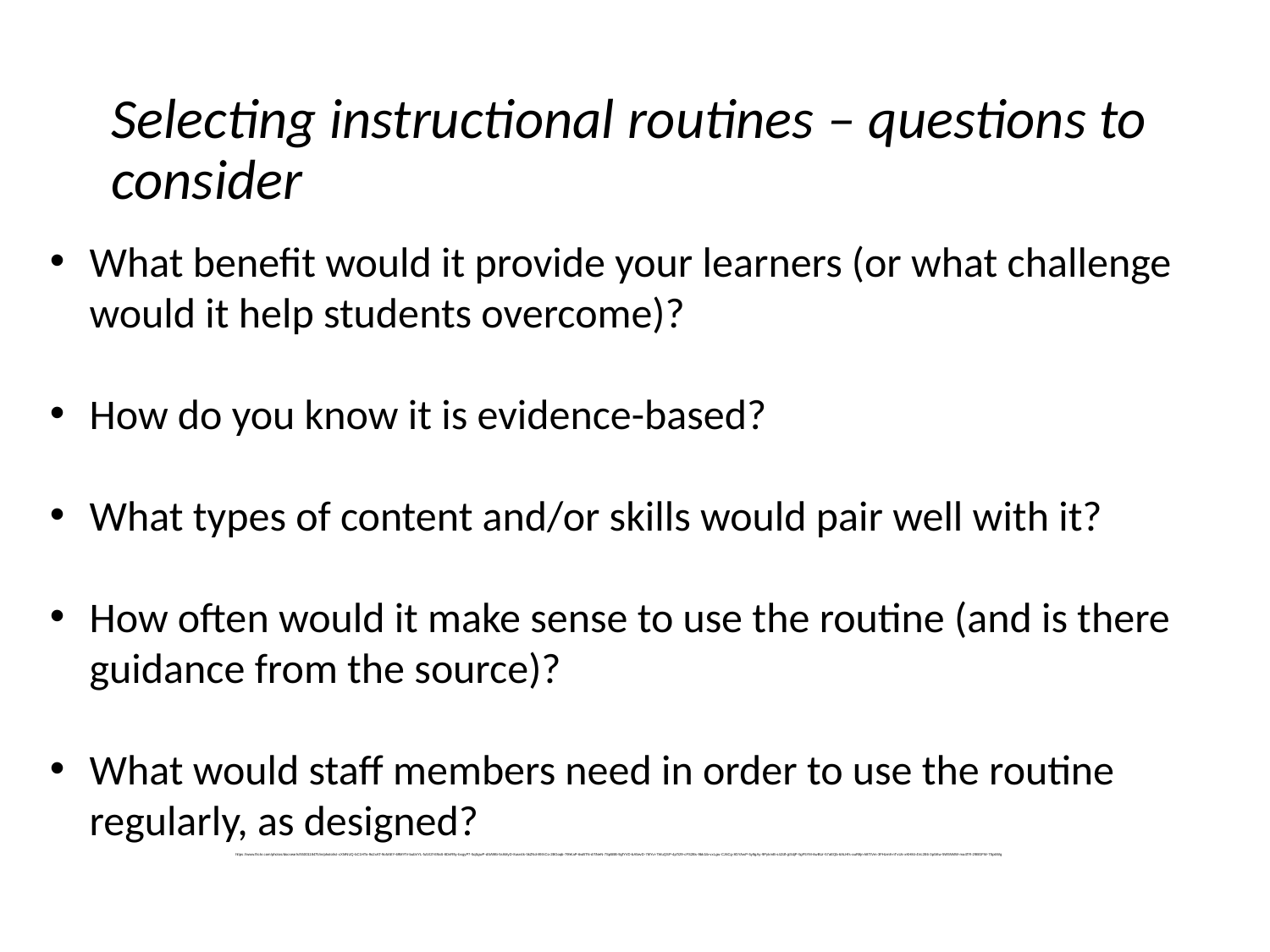

# Selecting instructional routines – questions to consider
What benefit would it provide your learners (or what challenge would it help students overcome)?

How do you know it is evidence-based?

What types of content and/or skills would pair well with it?

How often would it make sense to use the routine (and is there guidance from the source)?

What would staff members need in order to use the routine regularly, as designed?

https://www.flickr.com/photos/docsearls/5500118475/in/photolist-cXMNUQ-bC1HTo-9o2xAT-9o5AEY-69MYfV-bubVYL-fu5X2f-E9aS-8DnR9y-bxgyP7-5qSgwP-dSA9Bi-5shMyD-8usn4k-5kZNd-89XiCo-2BGoqb-79hKaP-6wBTN-d7tNeN-7Sp5BB-9gfYVD-bA5evD-7i8Yvi-7WuQSP-4pTi29-cFS2Bs-9bk1ib-vxLgw-CJ6Cg-8GYAwP-5y9gAy-9PykmB-s4Zdf-gtS4jP-5gF5YM-6wBUr-57aEQb-6ALHfs-auR8jn-h8TtVm-3FHzm8-nTvUk-xKH84-4Vc2E6-3pSKw-5W5NMW-ma4TR-29BGFW-7Sp6Wg